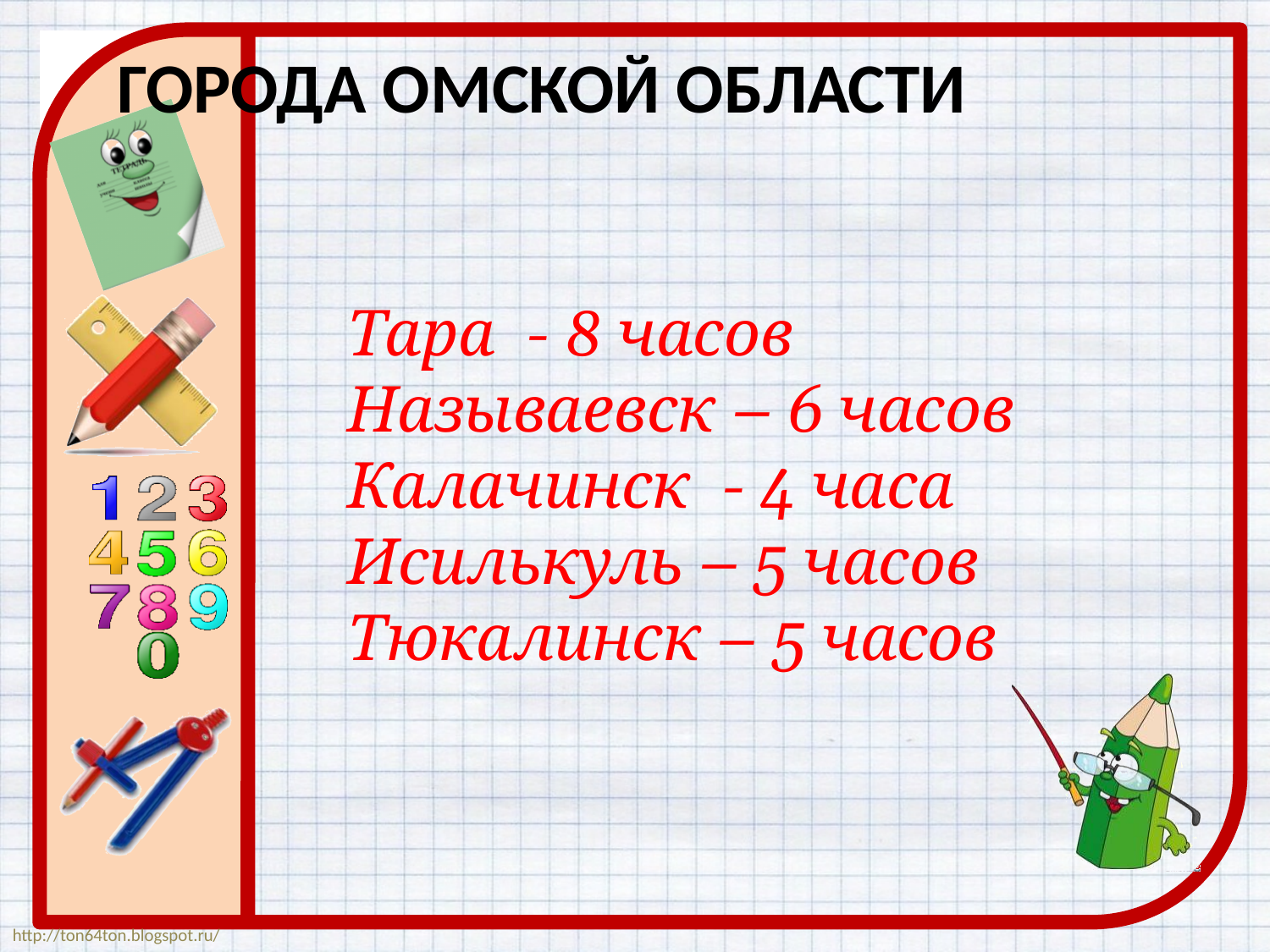

Города Омской области
Тара  - 8 часов
Называевск – 6 часов
Калачинск  - 4 часа
Исилькуль – 5 часов
Тюкалинск – 5 часов